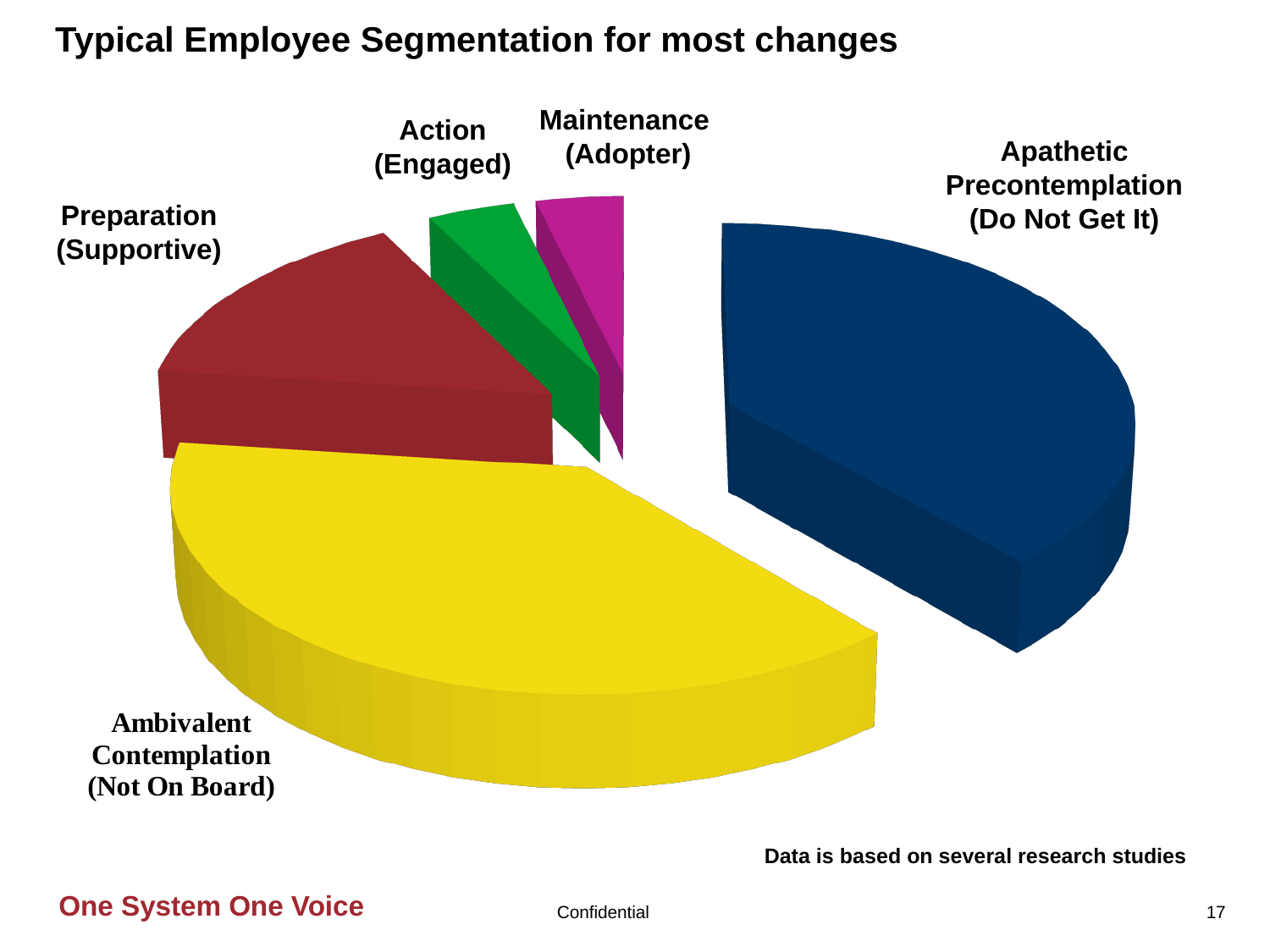

# Typical Employee Segmentation for most changes
Maintenance
(Adopter)

Action
(Engaged)

Apathetic
Precontemplation
(Do Not Get It)

[unsupported chart]

Preparation
(Supportive)

Data is based on several research studies